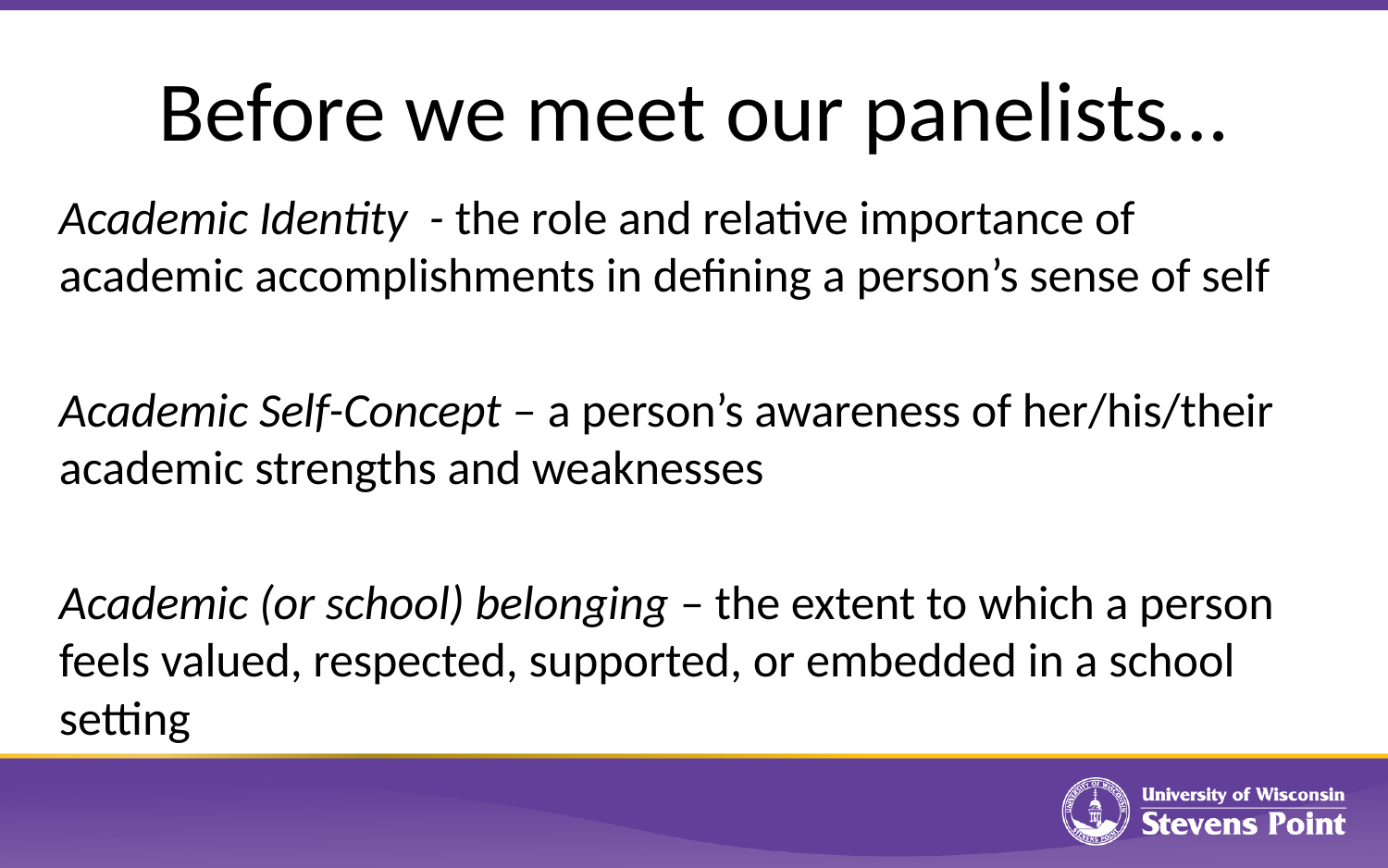

# Before we meet our panelists…
Academic Identity  - the role and relative importance of academic accomplishments in defining a person’s sense of self

Academic Self-Concept – a person’s awareness of her/his/their academic strengths and weaknesses

Academic (or school) belonging – the extent to which a person feels valued, respected, supported, or embedded in a school setting